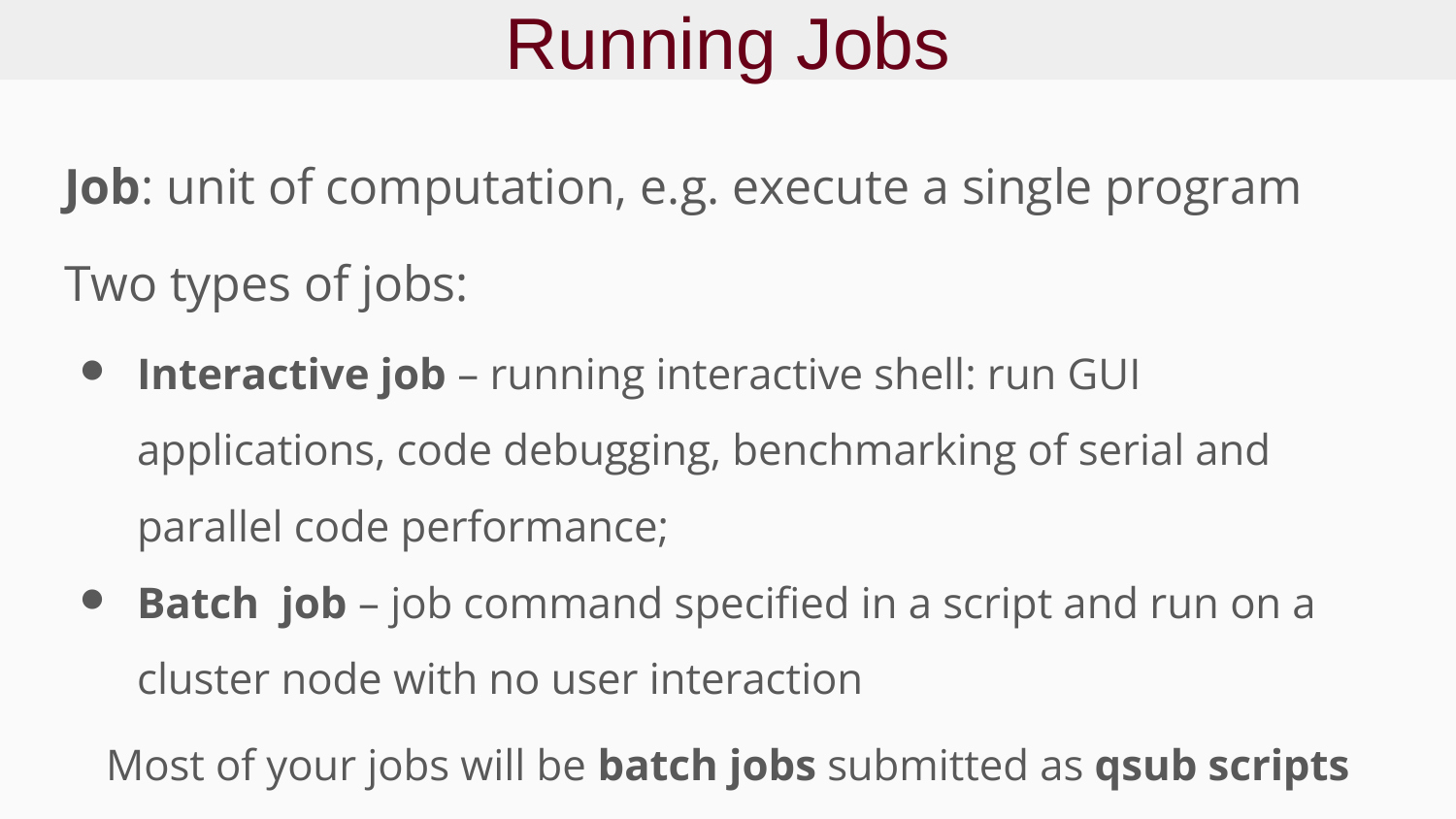

# Running Jobs
Job: unit of computation, e.g. execute a single program
Two types of jobs:
Interactive job – running interactive shell: run GUI applications, code debugging, benchmarking of serial and parallel code performance;
Batch  job – job command specified in a script and run on a cluster node with no user interaction
Most of your jobs will be batch jobs submitted as qsub scripts